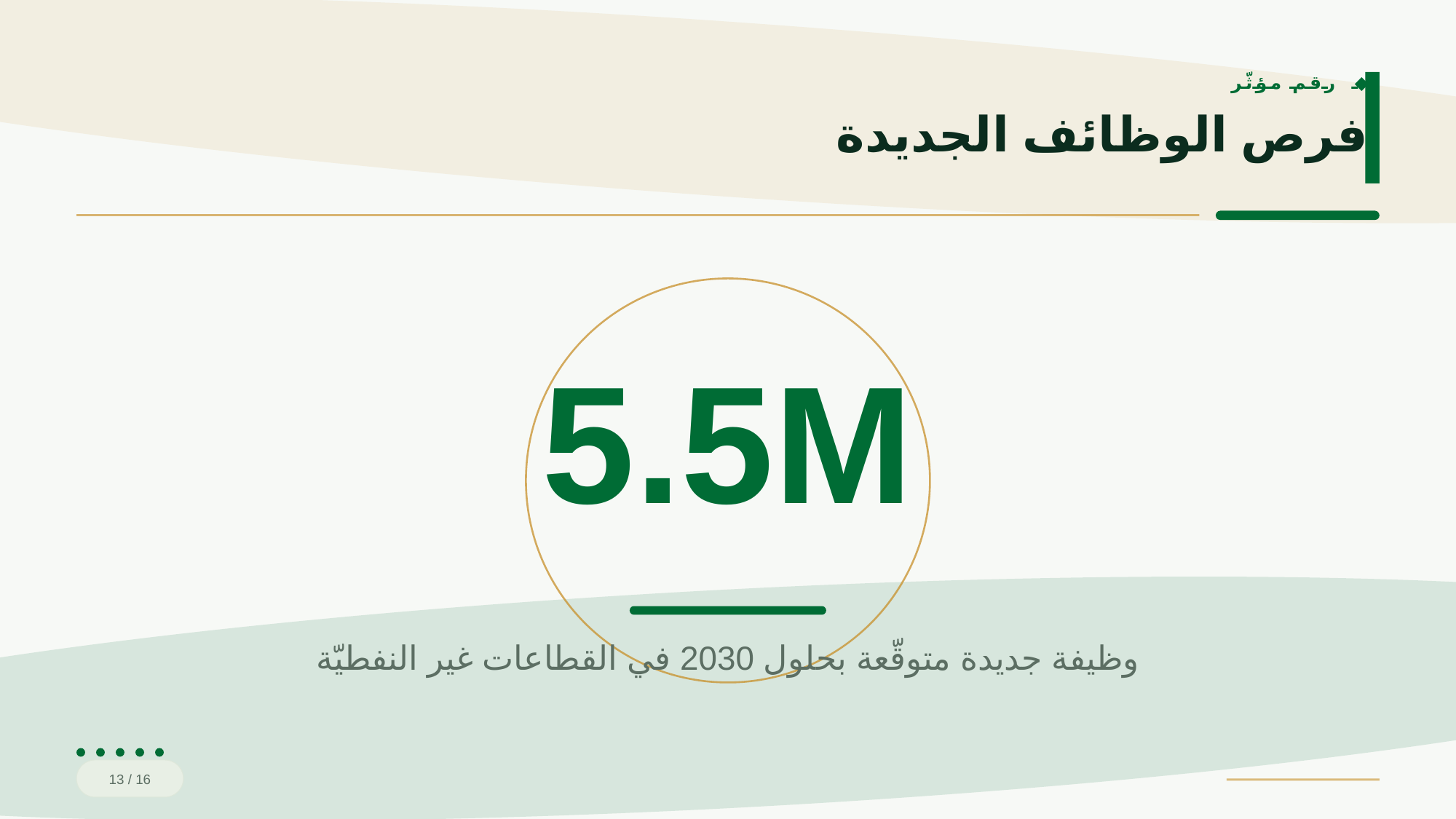

◆  رقم مؤثّر

فرص الوظائف الجديدة

5.5M

وظيفة جديدة متوقّعة بحلول 2030 في القطاعات غير النفطيّة

13 / 16